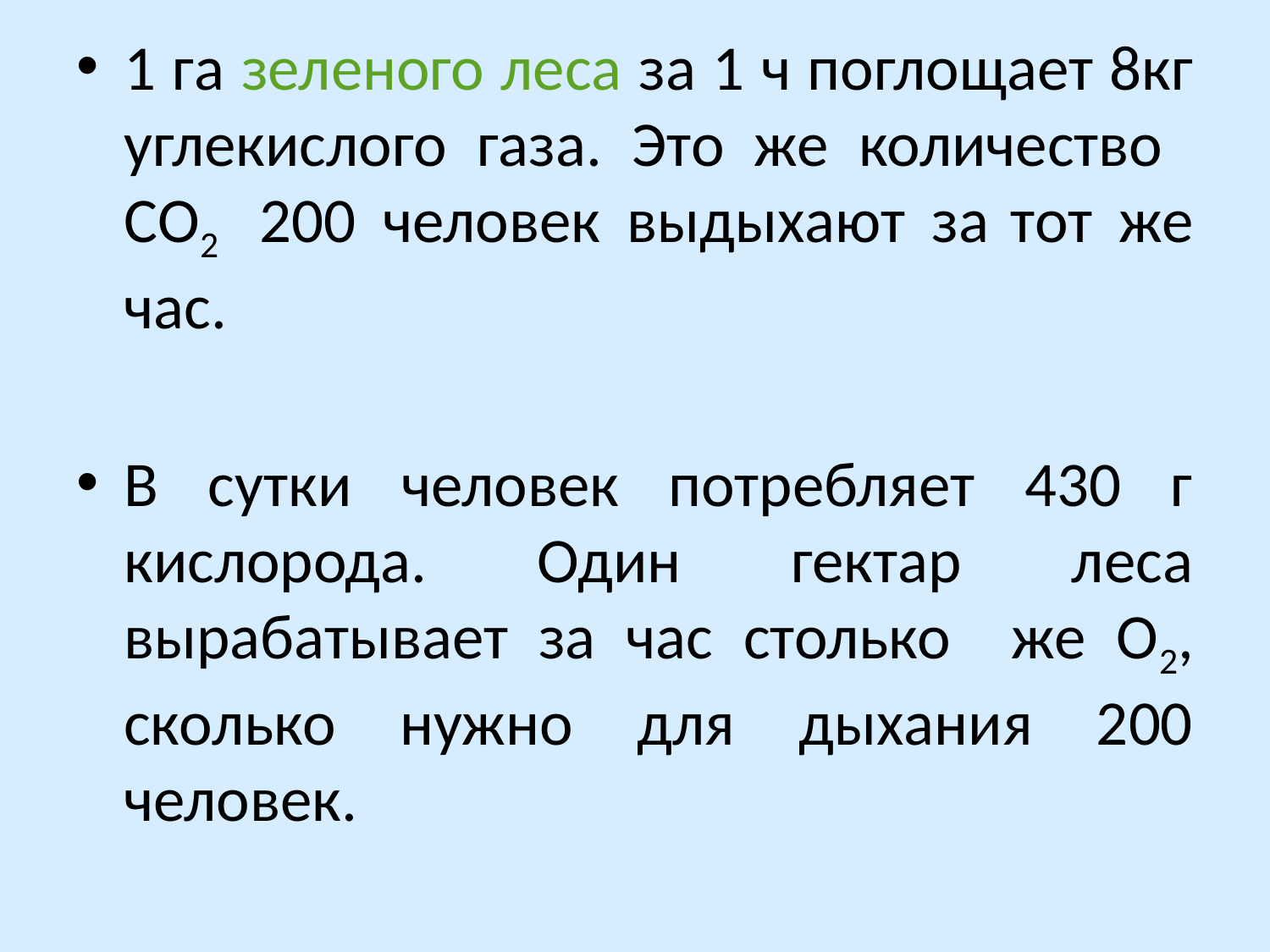

1 га зеленого леса за 1 ч поглощает 8кг углекислого газа. Это же количество  СО2  200 человек выдыхают за тот же час.

В сутки человек потребляет 430 г кислорода. Один гектар леса вырабатывает за час столько  же О2, сколько нужно для дыхания 200 человек.